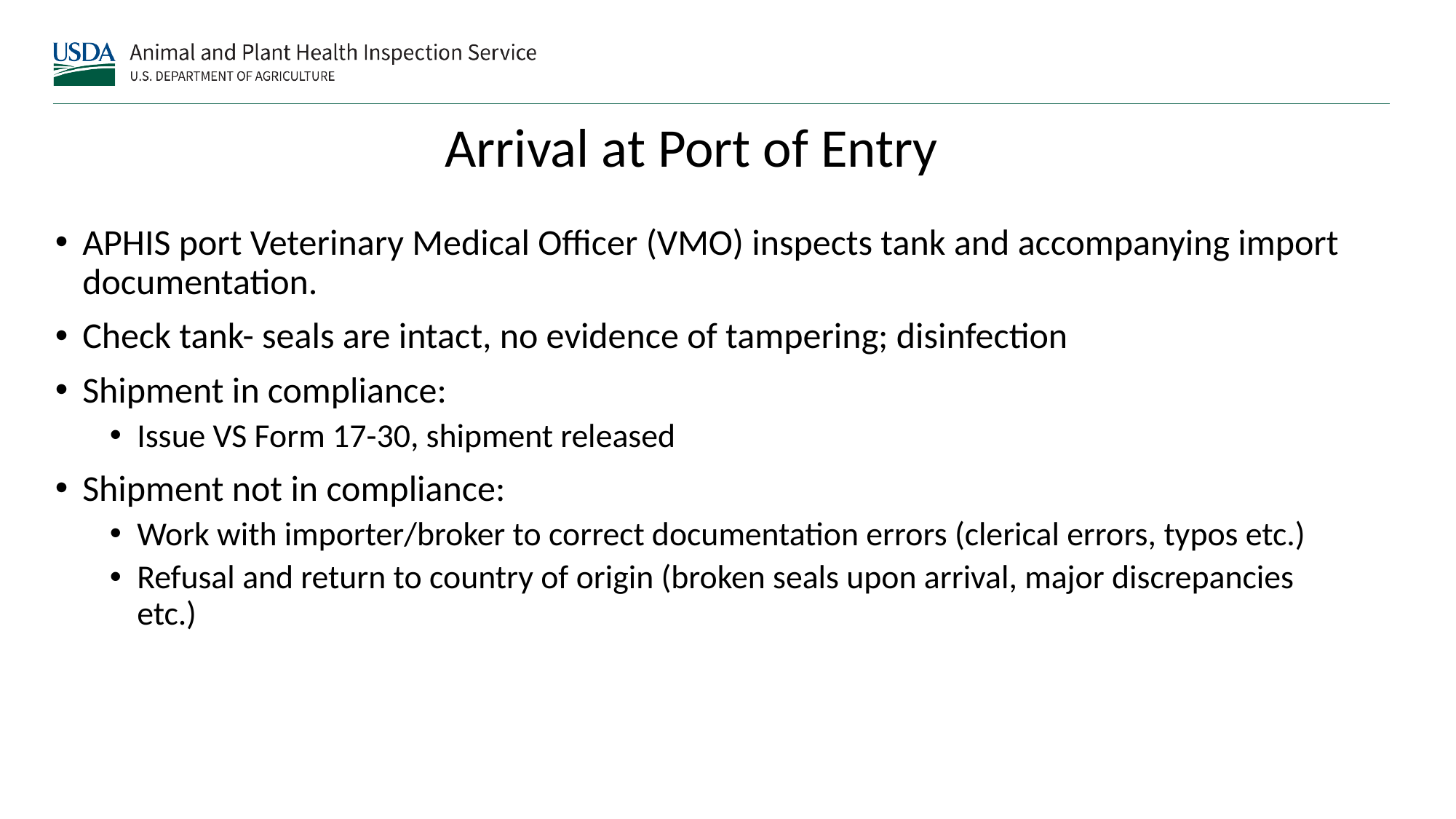

# Arrival at Port of Entry
APHIS port Veterinary Medical Officer (VMO) inspects tank and accompanying import documentation.
Check tank- seals are intact, no evidence of tampering; disinfection
Shipment in compliance:
Issue VS Form 17-30, shipment released
Shipment not in compliance:
Work with importer/broker to correct documentation errors (clerical errors, typos etc.)
Refusal and return to country of origin (broken seals upon arrival, major discrepancies etc.)